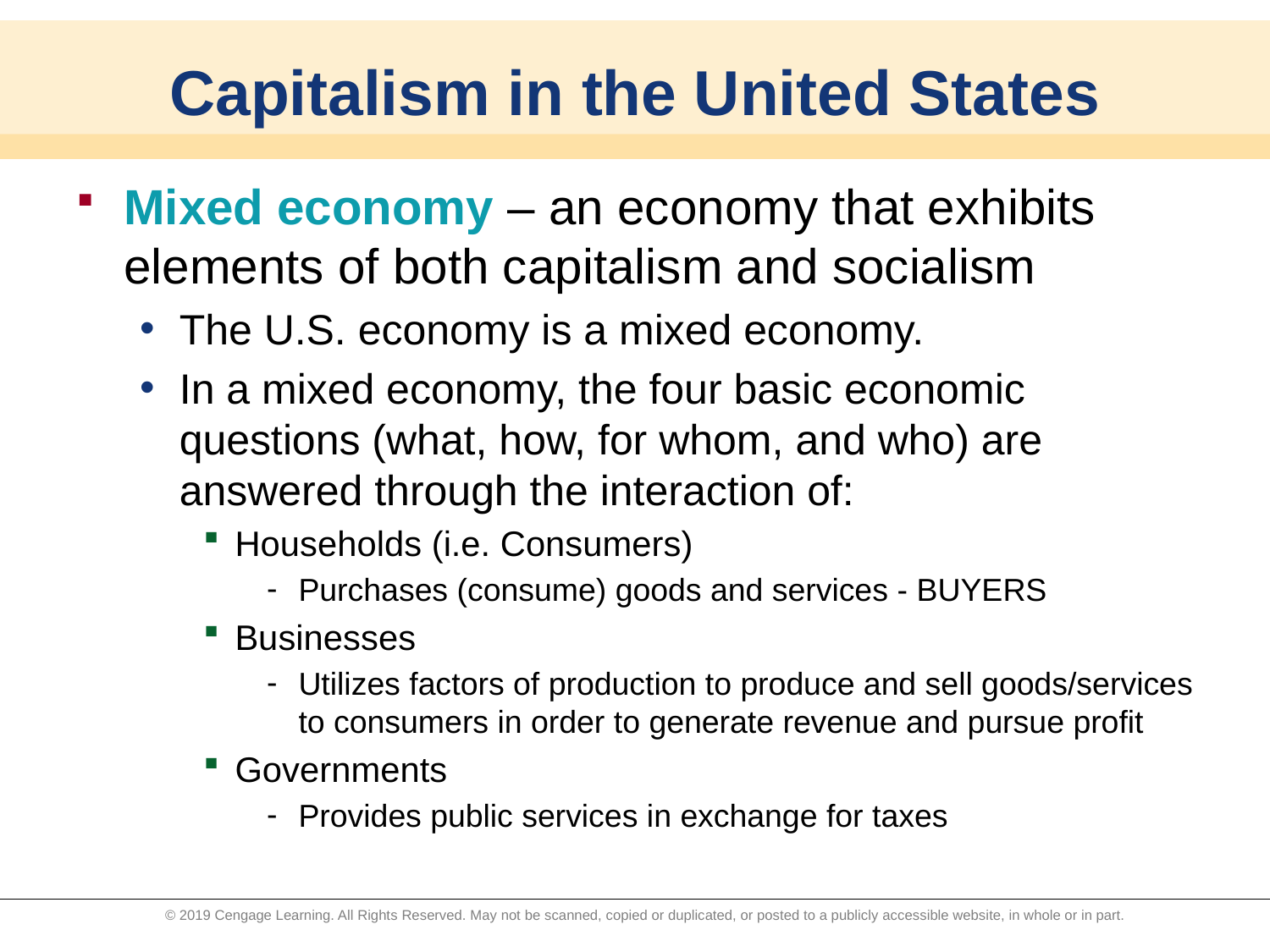

# Capitalism in the United States
Mixed economy – an economy that exhibits elements of both capitalism and socialism
The U.S. economy is a mixed economy.
In a mixed economy, the four basic economic questions (what, how, for whom, and who) are answered through the interaction of:
Households (i.e. Consumers)
Purchases (consume) goods and services - BUYERS
Businesses
Utilizes factors of production to produce and sell goods/services to consumers in order to generate revenue and pursue profit
Governments
Provides public services in exchange for taxes